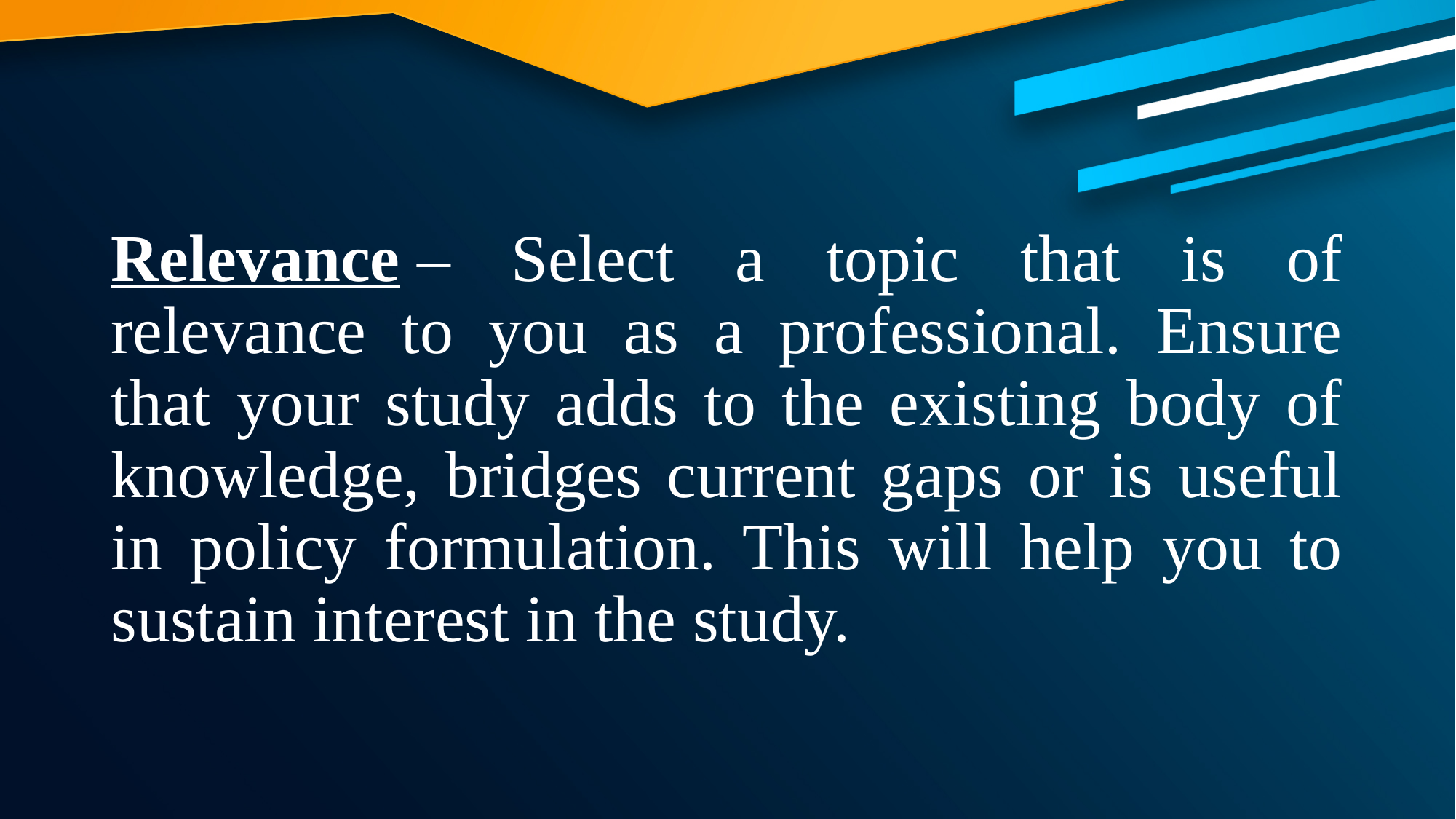

Relevance – Select a topic that is of relevance to you as a professional. Ensure that your study adds to the existing body of knowledge, bridges current gaps or is useful in policy formulation. This will help you to sustain interest in the study.